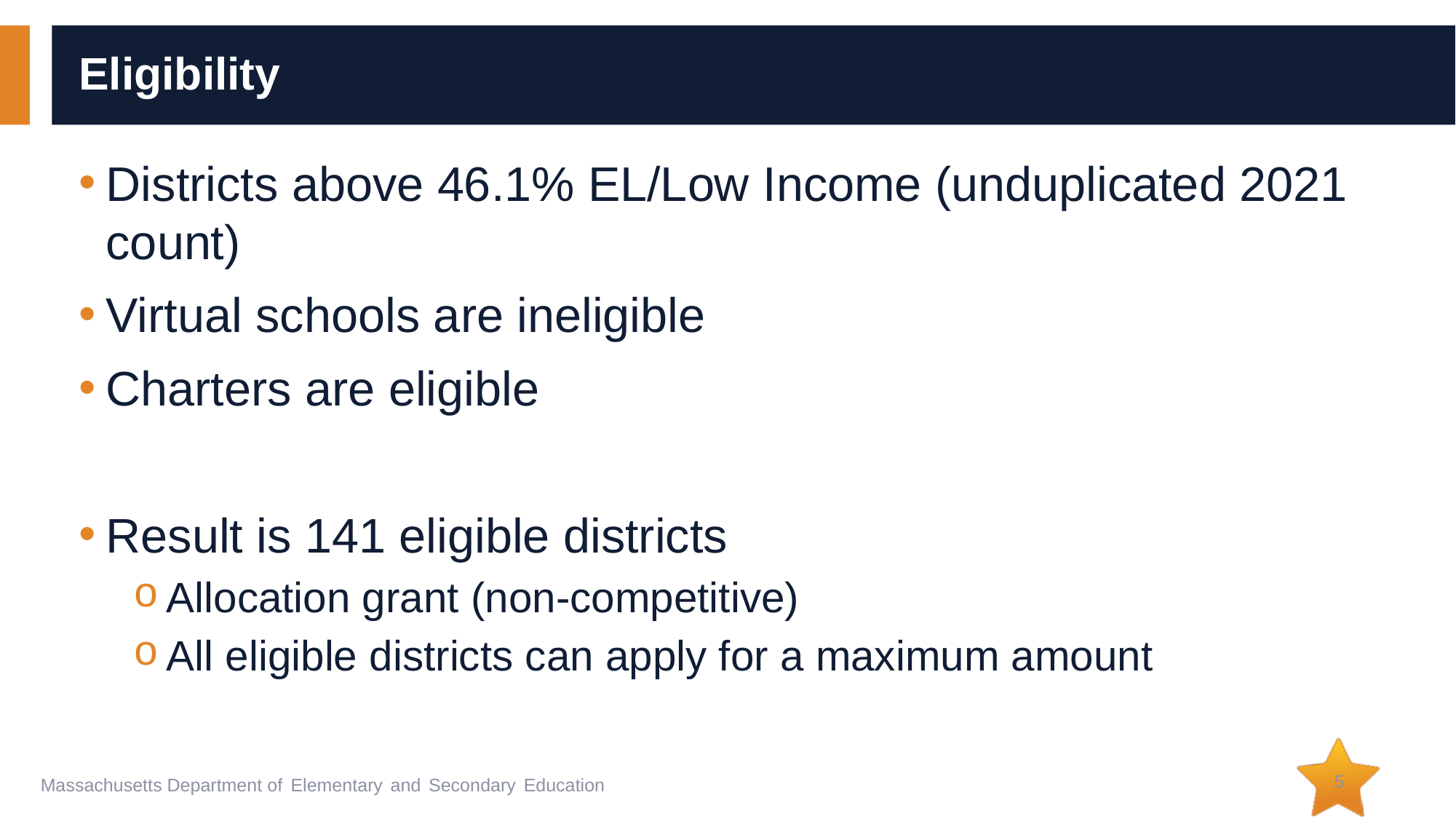

# Eligibility
Districts above 46.1% EL/Low Income (unduplicated 2021 count)
Virtual schools are ineligible
Charters are eligible

Result is 141 eligible districts
Allocation grant (non-competitive)
All eligible districts can apply for a maximum amount

5